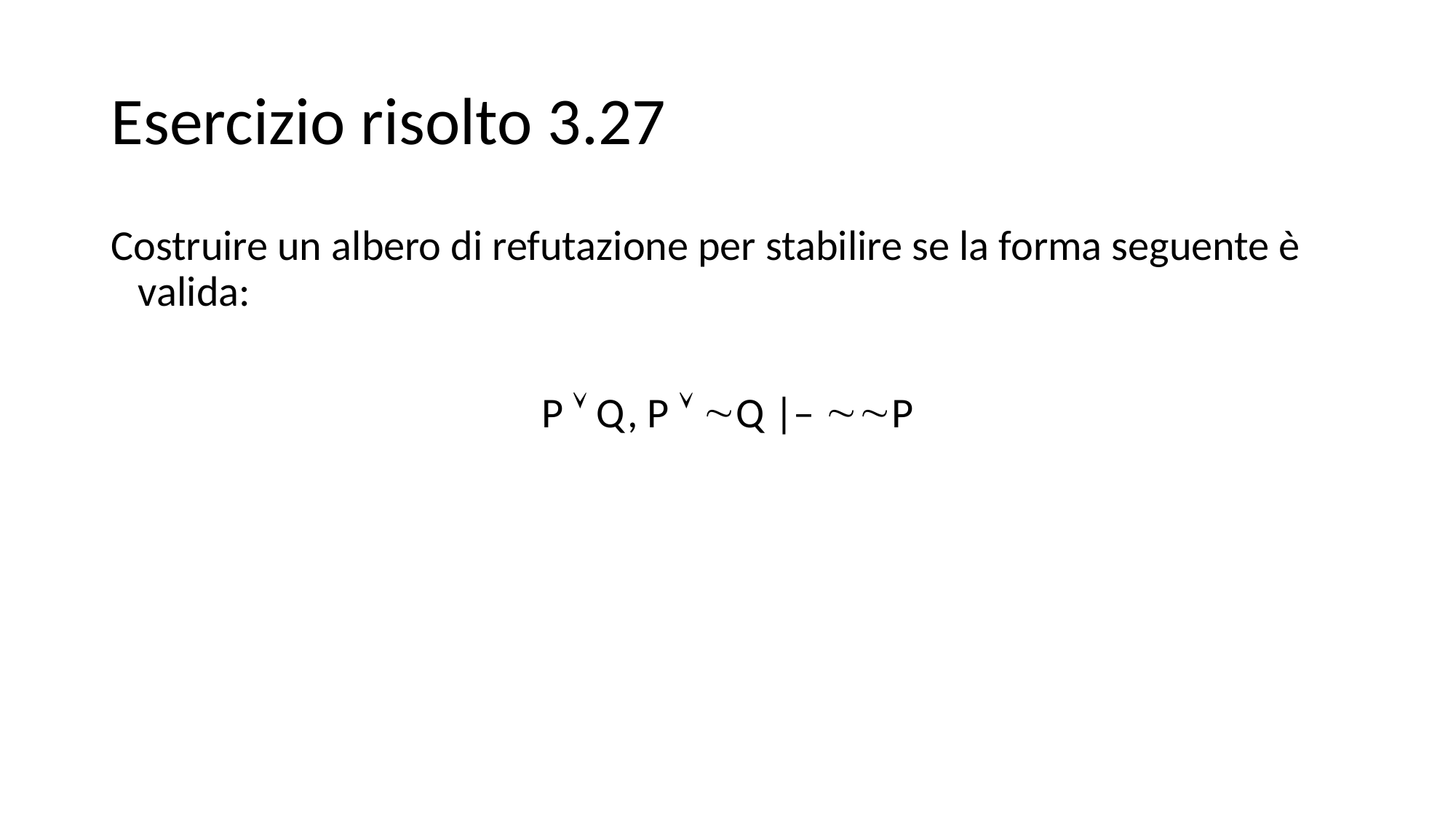

# Esercizio risolto 3.27
Costruire un albero di refutazione per stabilire se la forma seguente è valida:

P ∨ Q, P ∨ ∼Q |– ∼∼P